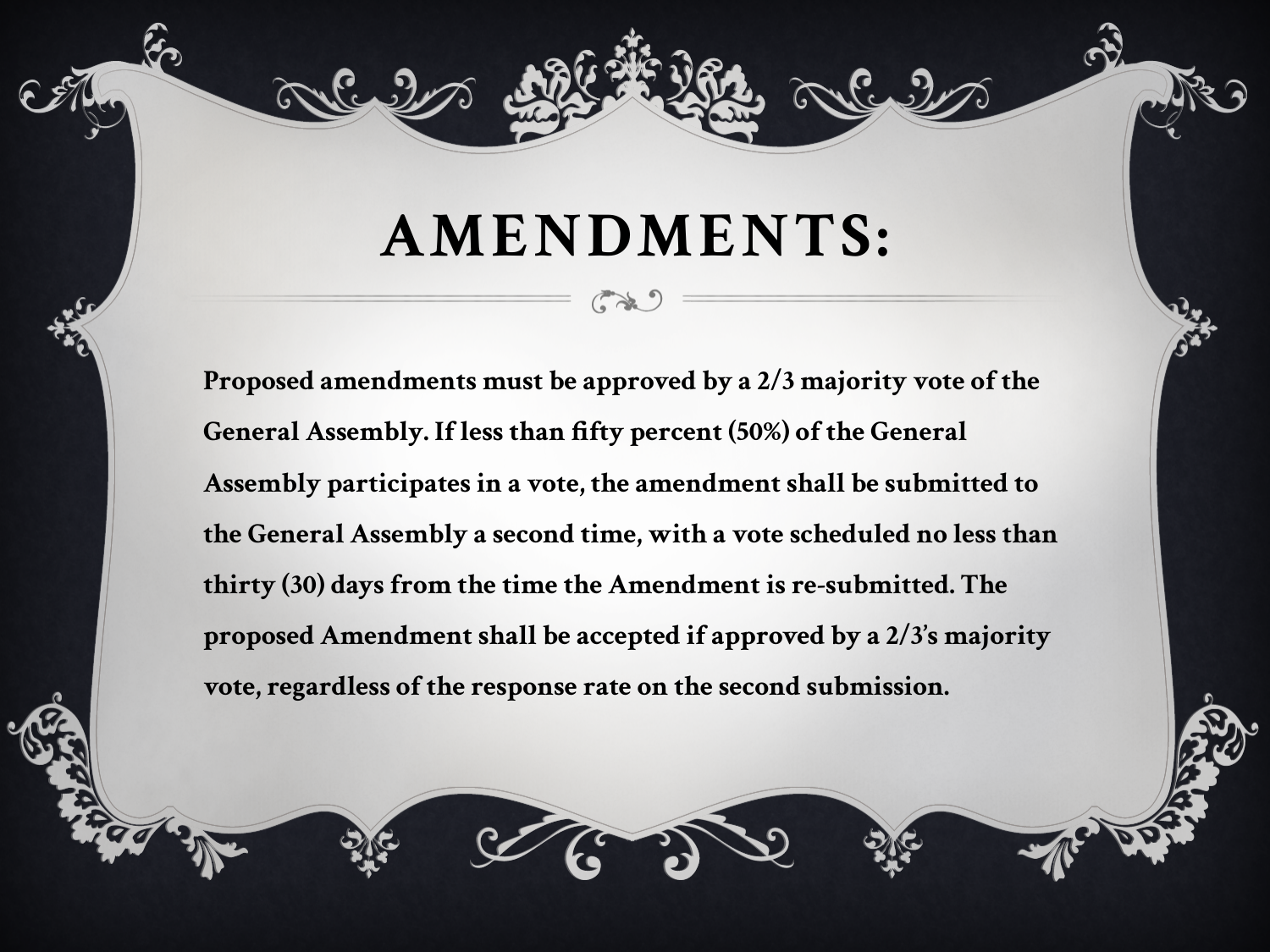

# Amendments:
Proposed amendments must be approved by a 2/3 majority vote of the General Assembly. If less than fifty percent (50%) of the General Assembly participates in a vote, the amendment shall be submitted to the General Assembly a second time, with a vote scheduled no less than thirty (30) days from the time the Amendment is re-submitted. The proposed Amendment shall be accepted if approved by a 2/3’s majority vote, regardless of the response rate on the second submission.